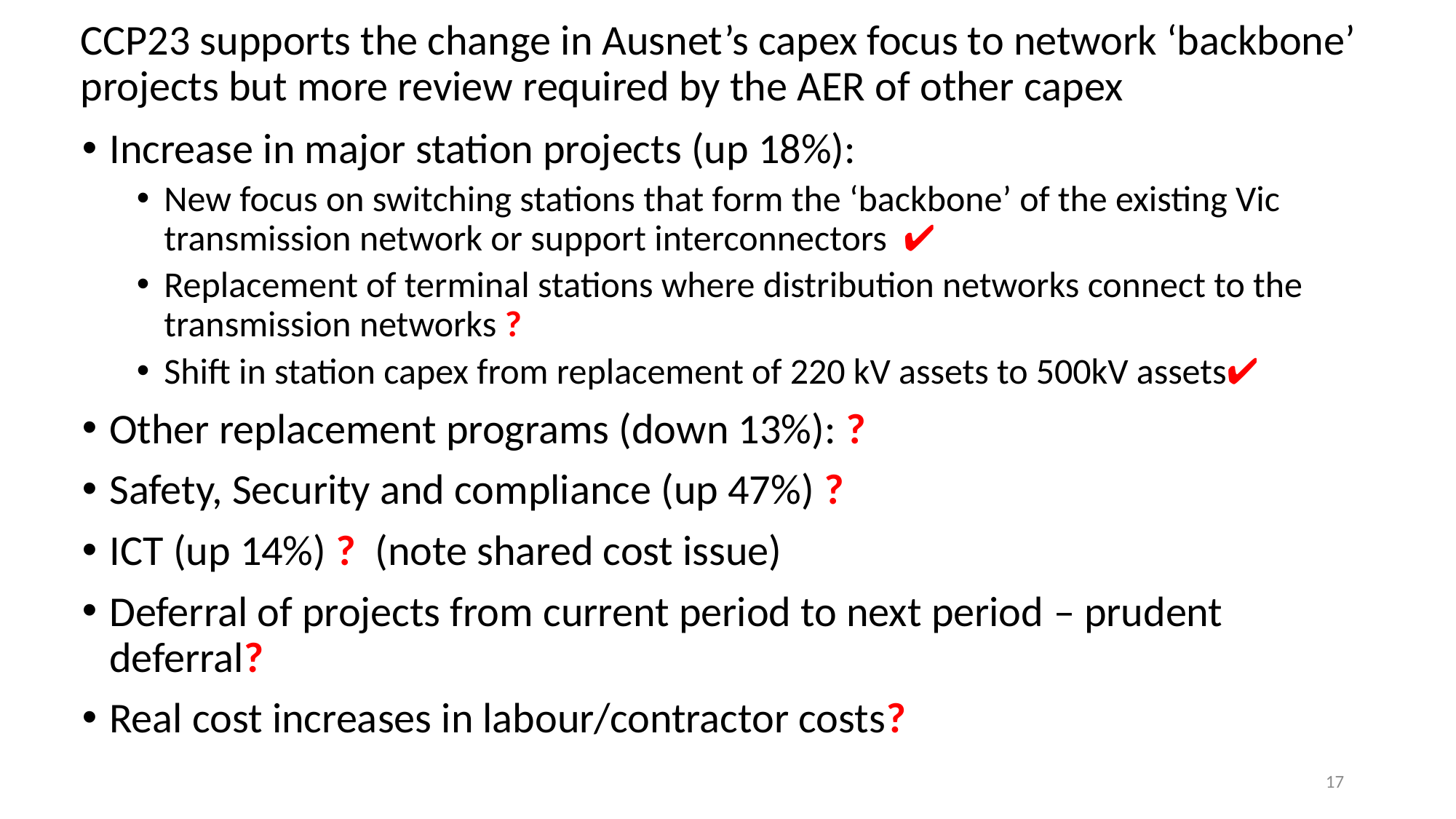

# CCP23 supports the change in Ausnet’s capex focus to network ‘backbone’ projects but more review required by the AER of other capex
Increase in major station projects (up 18%):
New focus on switching stations that form the ‘backbone’ of the existing Vic transmission network or support interconnectors  ✔
Replacement of terminal stations where distribution networks connect to the transmission networks ?
Shift in station capex from replacement of 220 kV assets to 500kV assets✔
Other replacement programs (down 13%): ?
Safety, Security and compliance (up 47%) ?
ICT (up 14%) ?  (note shared cost issue)
Deferral of projects from current period to next period – prudent deferral?
Real cost increases in labour/contractor costs?

17